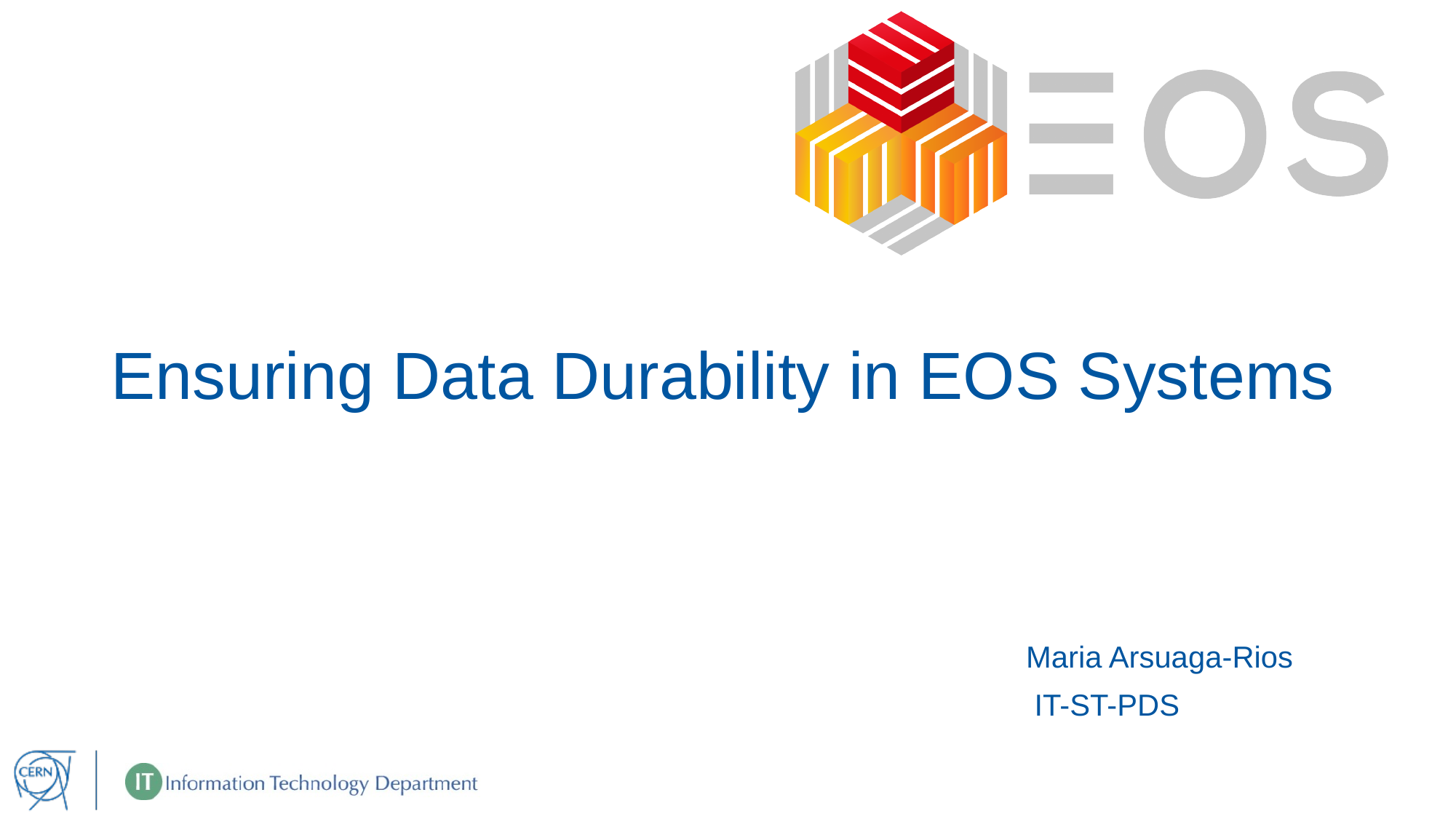

# Ensuring Data Durability in EOS Systems